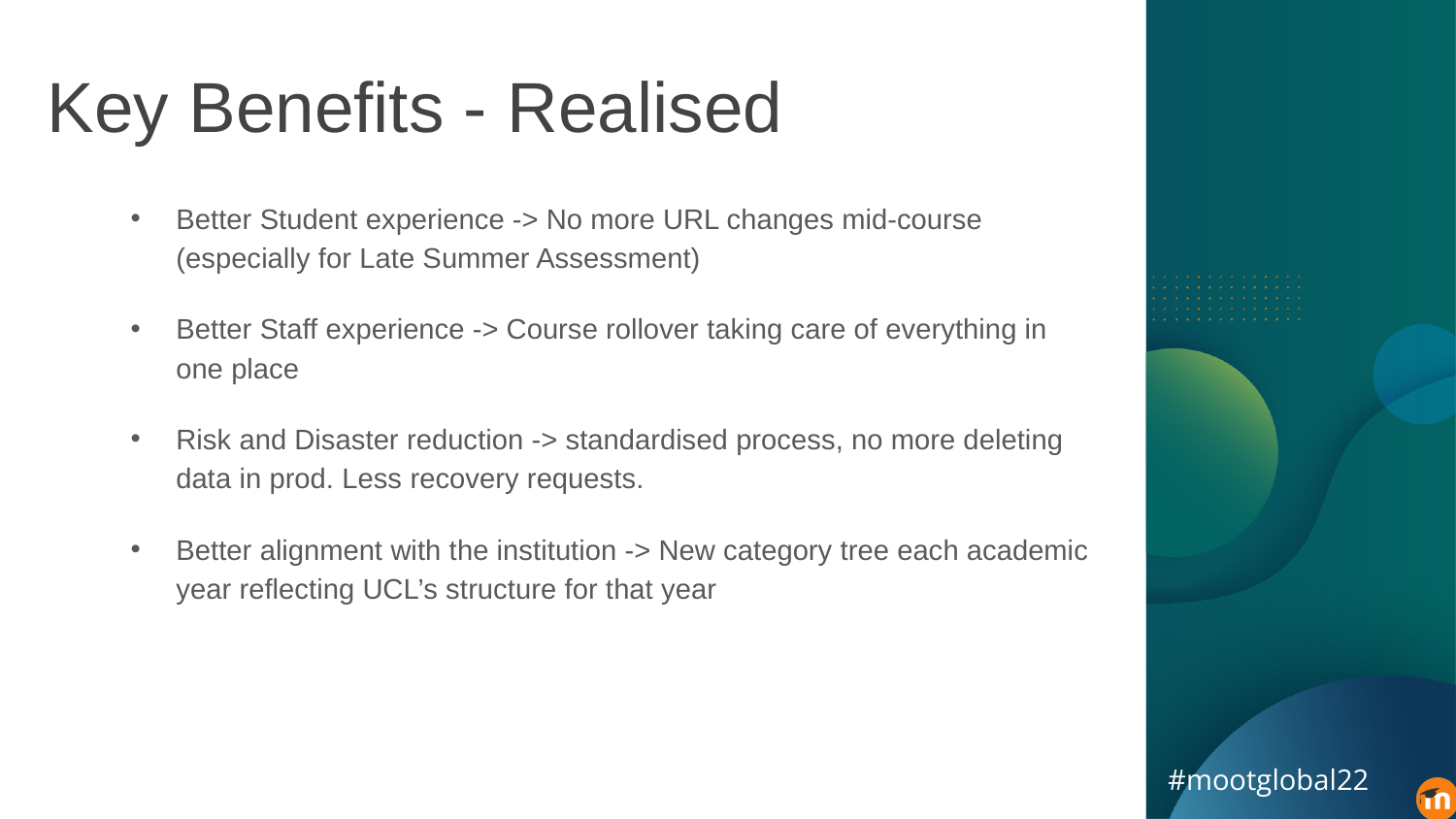

# Key Benefits - Realised
Better Student experience -> No more URL changes mid-course (especially for Late Summer Assessment)
Better Staff experience -> Course rollover taking care of everything in one place
Risk and Disaster reduction -> standardised process, no more deleting data in prod. Less recovery requests.
Better alignment with the institution -> New category tree each academic year reflecting UCL’s structure for that year